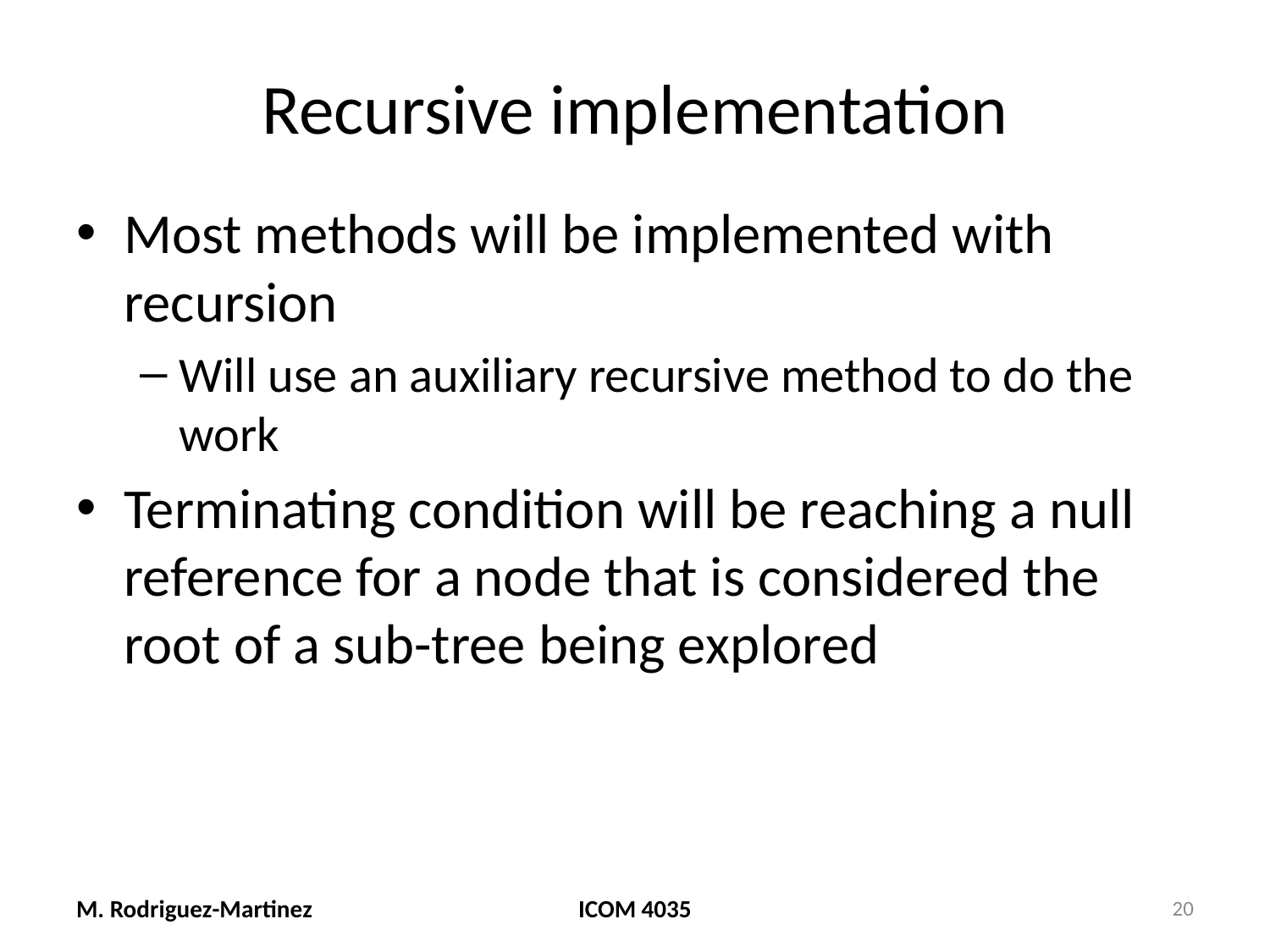

# Recursive implementation
Most methods will be implemented with recursion
Will use an auxiliary recursive method to do the work
Terminating condition will be reaching a null reference for a node that is considered the root of a sub-tree being explored
M. Rodriguez-Martinez
ICOM 4035
20